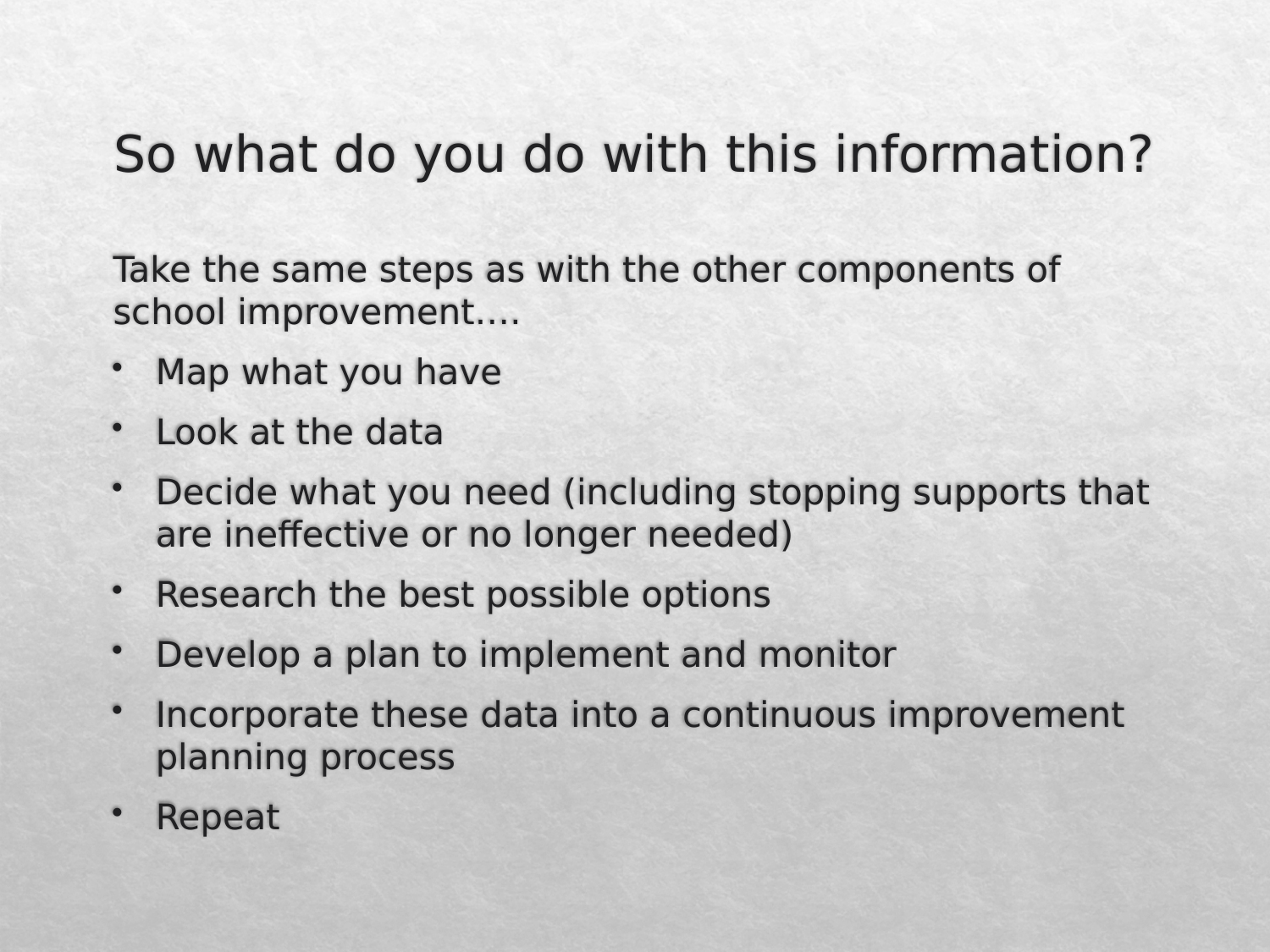

# So what do you do with this information?
Take the same steps as with the other components of school improvement….
Map what you have
Look at the data
Decide what you need (including stopping supports that are ineffective or no longer needed)
Research the best possible options
Develop a plan to implement and monitor
Incorporate these data into a continuous improvement planning process
Repeat